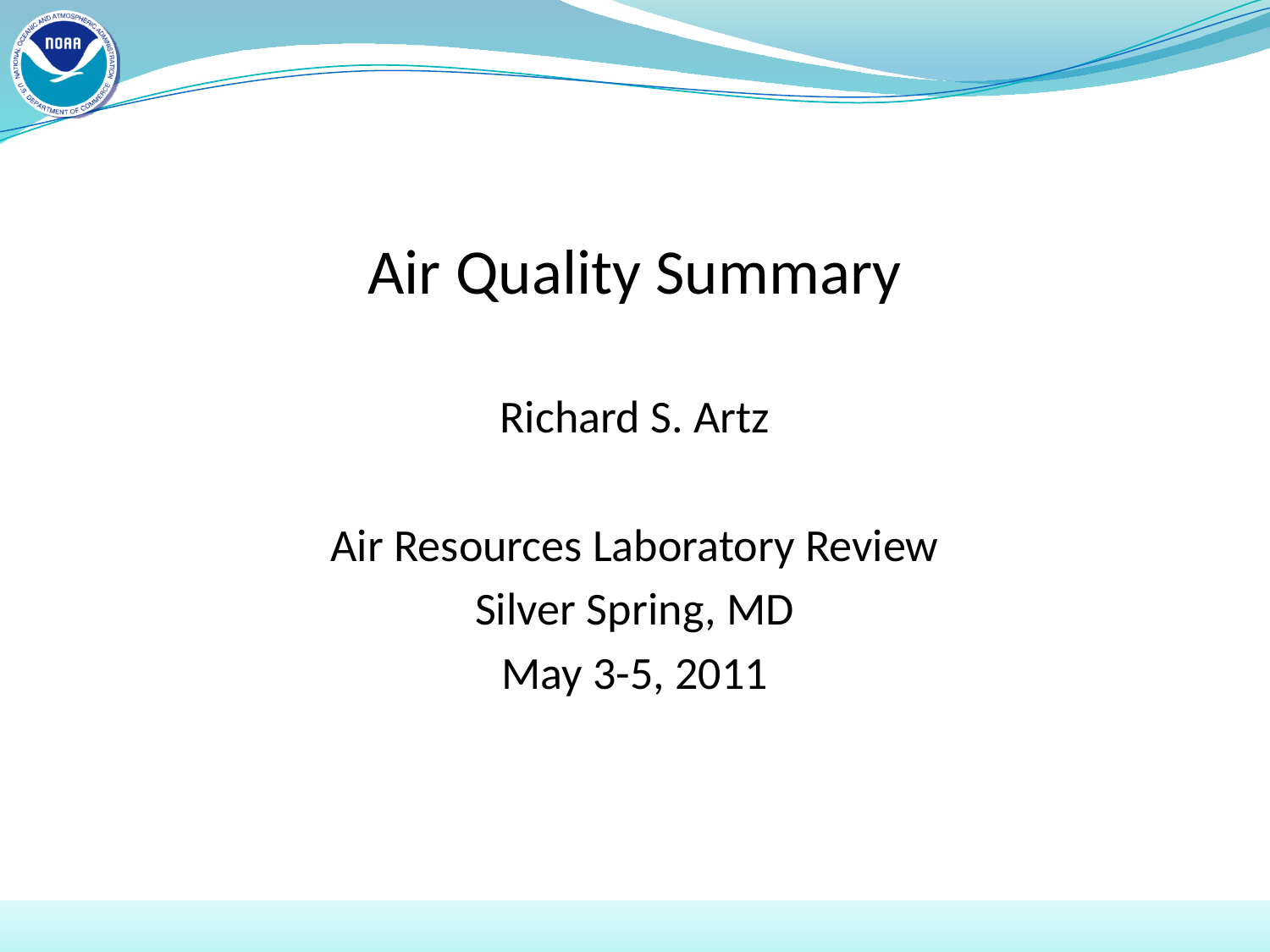

# Air Quality Summary
Richard S. Artz

Air Resources Laboratory Review
Silver Spring, MD
May 3-5, 2011